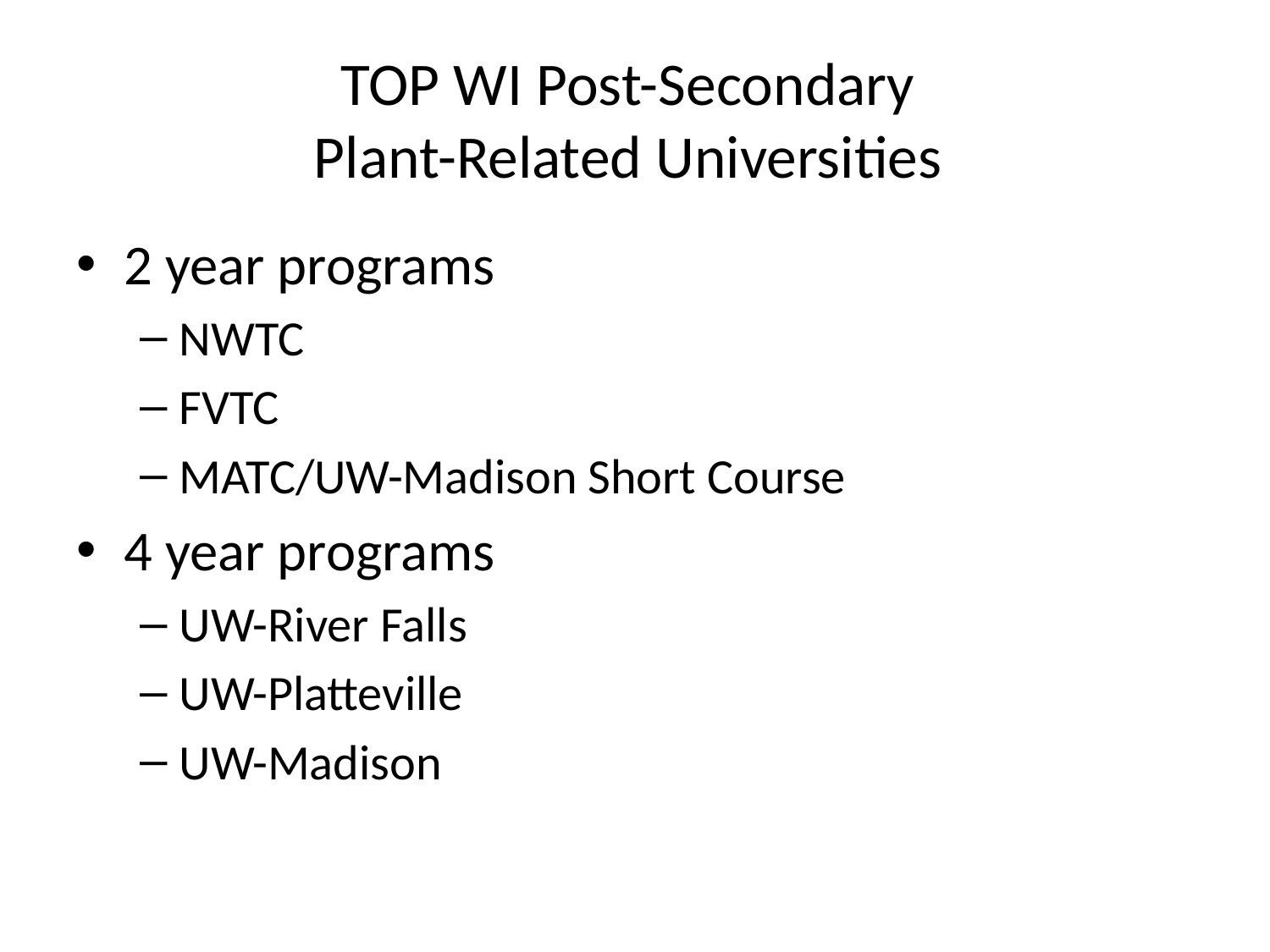

# TOP WI Post-Secondary Plant-Related Universities
2 year programs
NWTC
FVTC
MATC/UW-Madison Short Course
4 year programs
UW-River Falls
UW-Platteville
UW-Madison